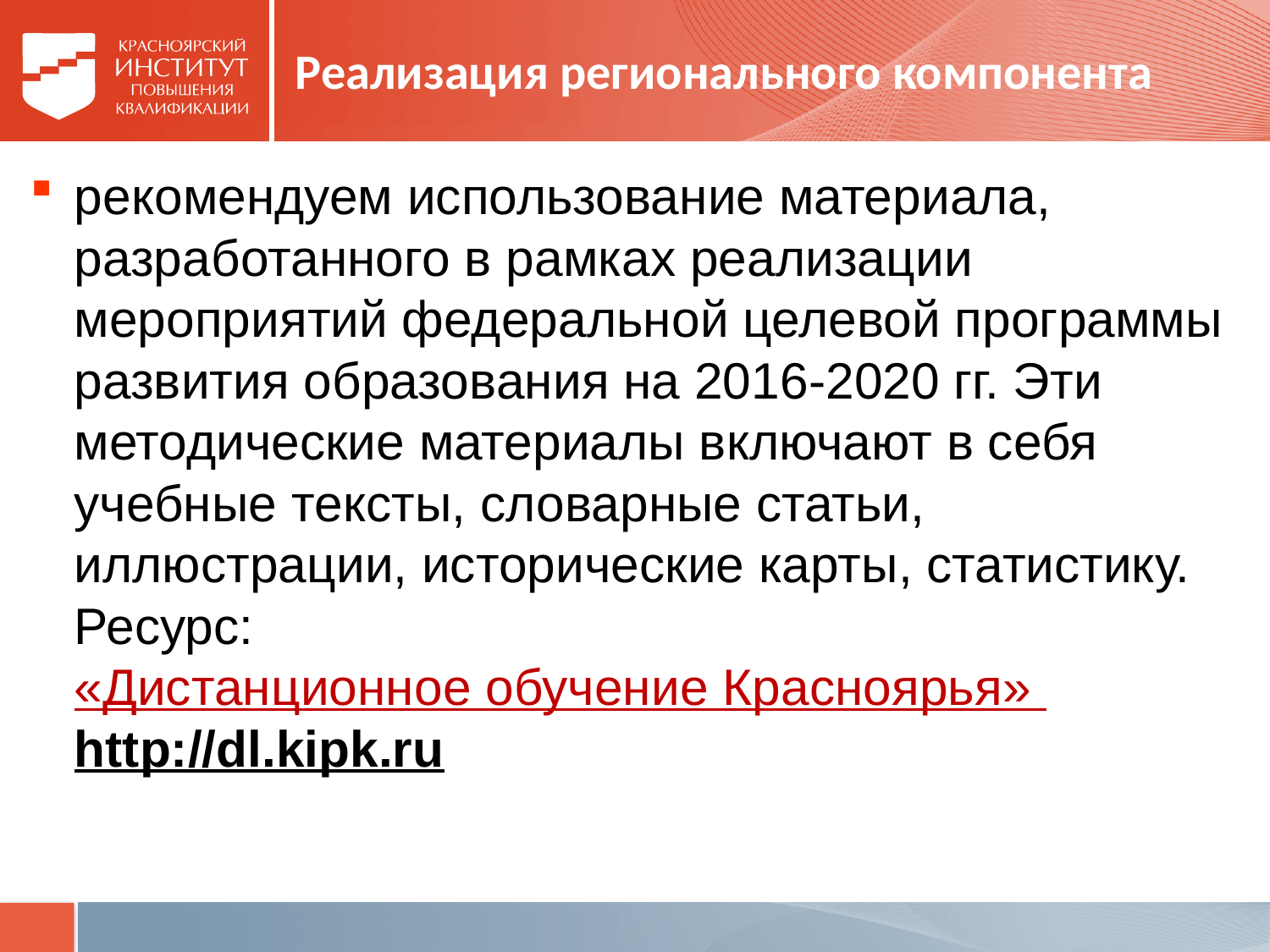

# Реализация регионального компонента
рекомендуем использование материала, разработанного в рамках реализации  мероприятий федеральной целевой программы развития образования на 2016-2020 гг. Эти методические материалы включают в себя учебные тексты, словарные статьи, иллюстрации, исторические карты, статистику. Ресурс: «Дистанционное обучение Красноярья» http://dl.kipk.ru